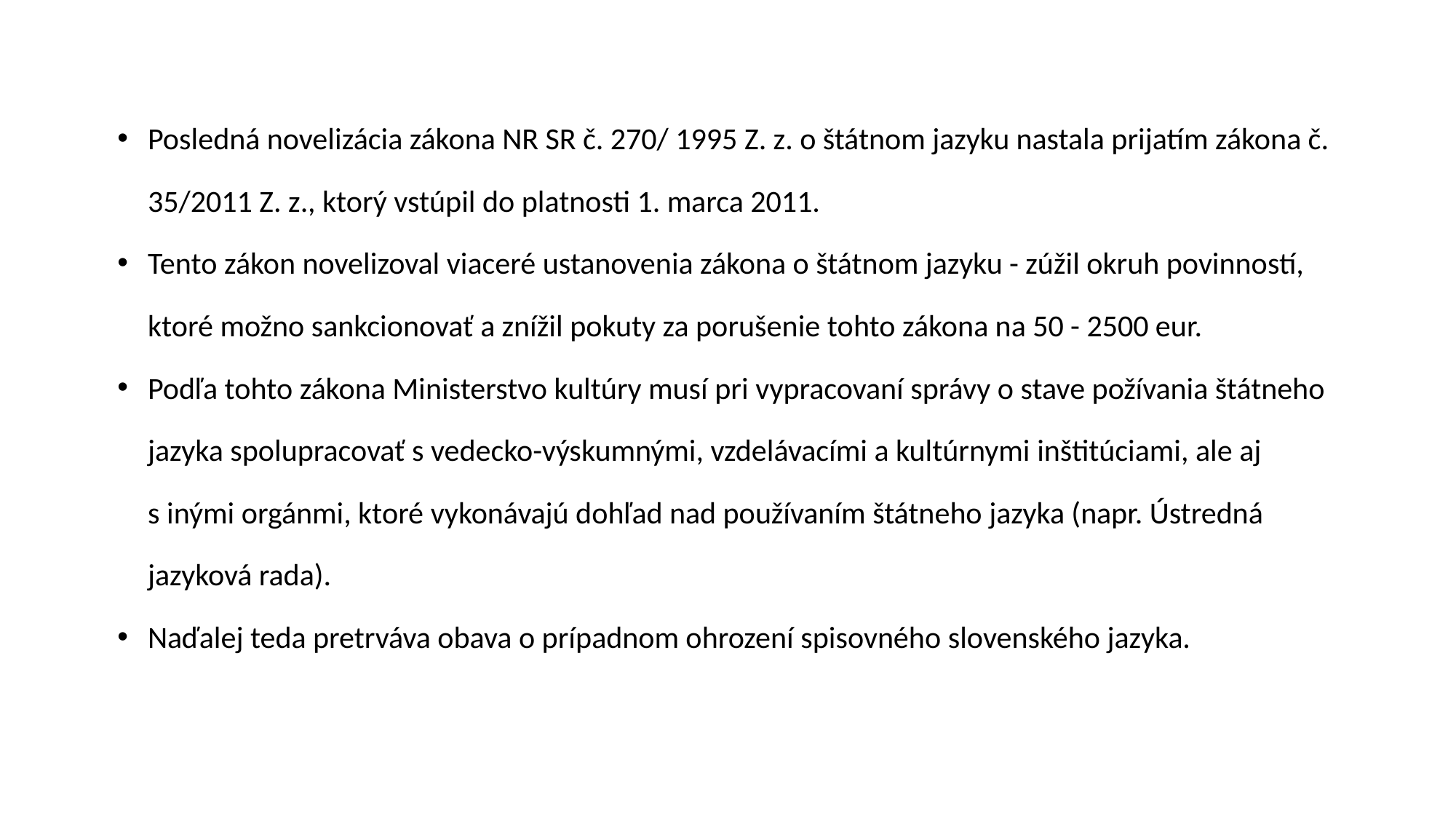

Posledná novelizácia zákona NR SR č. 270/ 1995 Z. z. o štátnom jazyku nastala prijatím zákona č. 35/2011 Z. z., ktorý vstúpil do platnosti 1. marca 2011.
Tento zákon novelizoval viaceré ustanovenia zákona o štátnom jazyku - zúžil okruh povinností, ktoré možno sankcionovať a znížil pokuty za porušenie tohto zákona na 50 - 2500 eur.
Podľa tohto zákona Ministerstvo kultúry musí pri vypracovaní správy o stave požívania štátneho jazyka spolupracovať s vedecko-výskumnými, vzdelávacími a kultúrnymi inštitúciami, ale aj s inými orgánmi, ktoré vykonávajú dohľad nad používaním štátneho jazyka (napr. Ústredná jazyková rada).
Naďalej teda pretrváva obava o prípadnom ohrození spisovného slovenského jazyka.